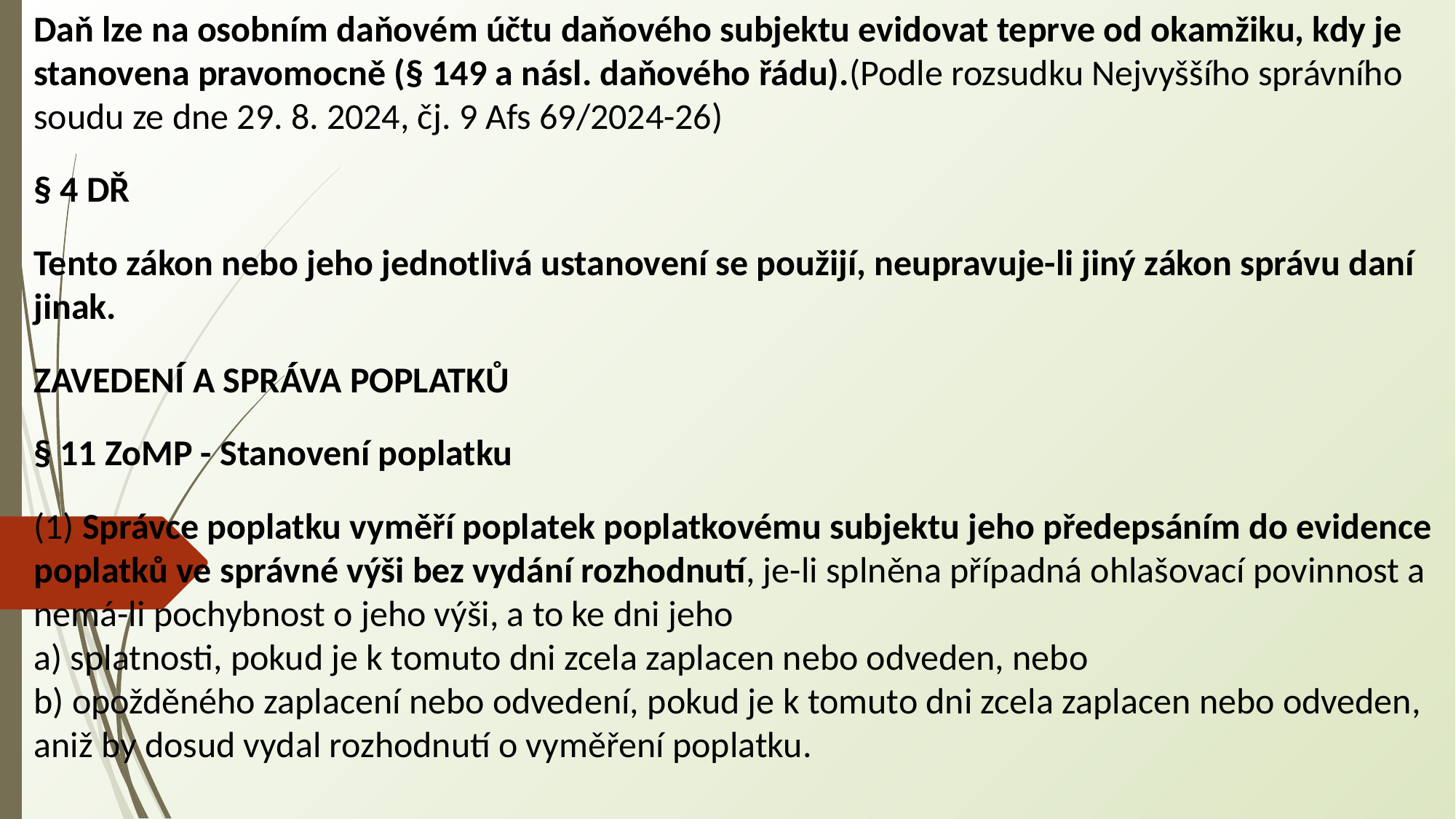

Daň lze na osobním daňovém účtu daňového subjektu evidovat teprve od okamžiku, kdy je stanovena pravomocně (§ 149 a násl. daňového řádu).(Podle rozsudku Nejvyššího správního soudu ze dne 29. 8. 2024, čj. 9 Afs 69/2024-26)
§ 4 DŘ
Tento zákon nebo jeho jednotlivá ustanovení se použijí, neupravuje-li jiný zákon správu daní jinak.
ZAVEDENÍ A SPRÁVA POPLATKŮ
§ 11 ZoMP - Stanovení poplatku
(1) Správce poplatku vyměří poplatek poplatkovému subjektu jeho předepsáním do evidence poplatků ve správné výši bez vydání rozhodnutí, je-li splněna případná ohlašovací povinnost a nemá-li pochybnost o jeho výši, a to ke dni jeho
a) splatnosti, pokud je k tomuto dni zcela zaplacen nebo odveden, nebo
b) opožděného zaplacení nebo odvedení, pokud je k tomuto dni zcela zaplacen nebo odveden, aniž by dosud vydal rozhodnutí o vyměření poplatku.